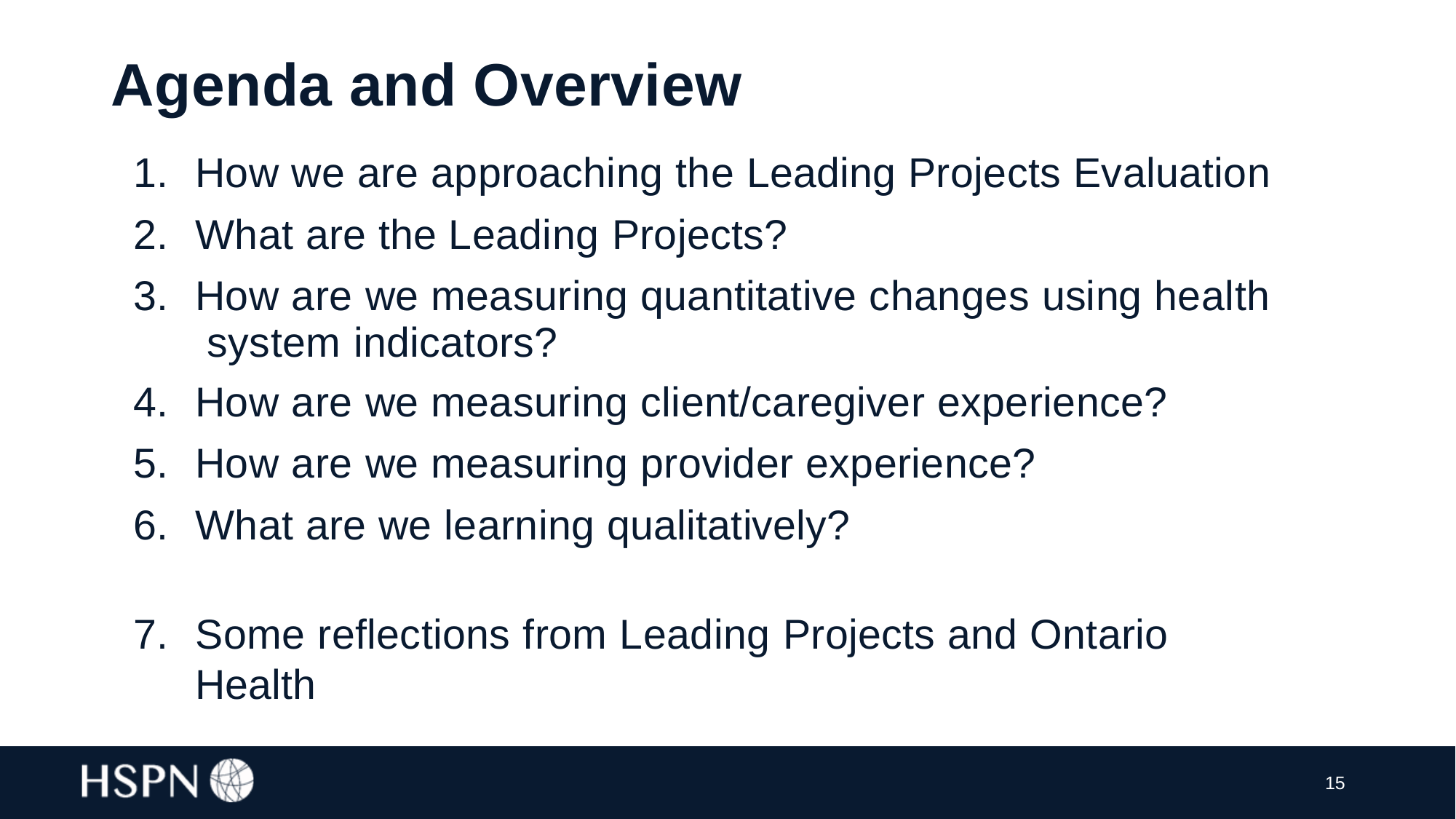

# Agenda and Overview
How we are approaching the Leading Projects Evaluation
What are the Leading Projects?
How are we measuring quantitative changes using health  system indicators?
How are we measuring client/caregiver experience?
How are we measuring provider experience?
What are we learning qualitatively?

Some reflections from Leading Projects and Ontario Health

15